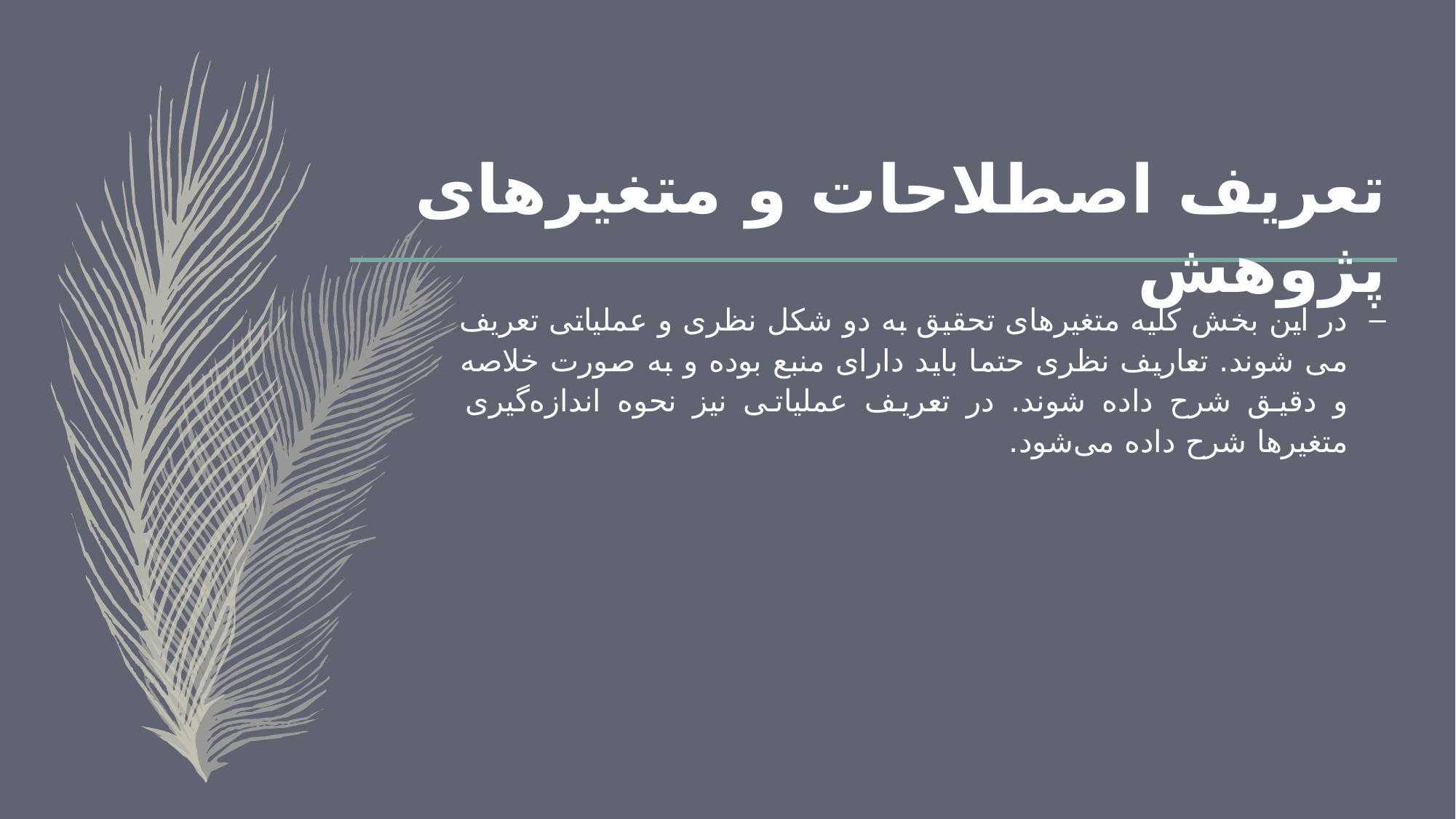

# تعریف اصطلاحات و متغیرهای پژوهش
در این بخش کلیه متغیرهای تحقیق به دو شکل نظری و عملیاتی تعریف می شوند. تعاریف نظری حتما باید دارای منبع بوده و به صورت خلاصه و دقیق شرح داده شوند. در تعریف عملیاتی نیز نحوه اندازه‌گیری متغیرها شرح داده می‌شود.